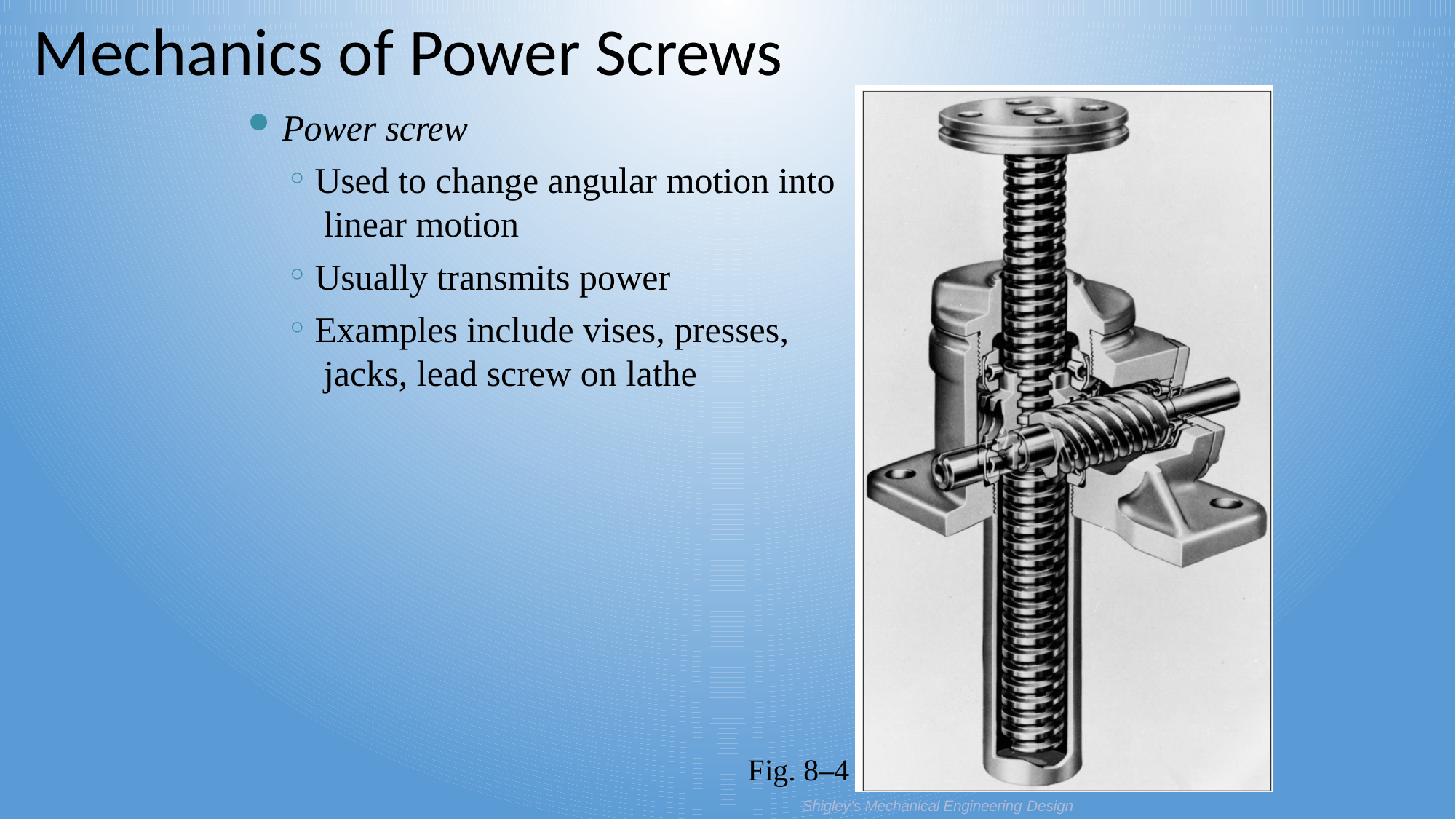

# Mechanics of Power Screws

Power screw
Used to change angular motion into  linear motion
Usually transmits power
Examples include vises, presses,  jacks, lead screw on lathe
Fig. 8–4

Shigley’s Mechanical Engineering Design